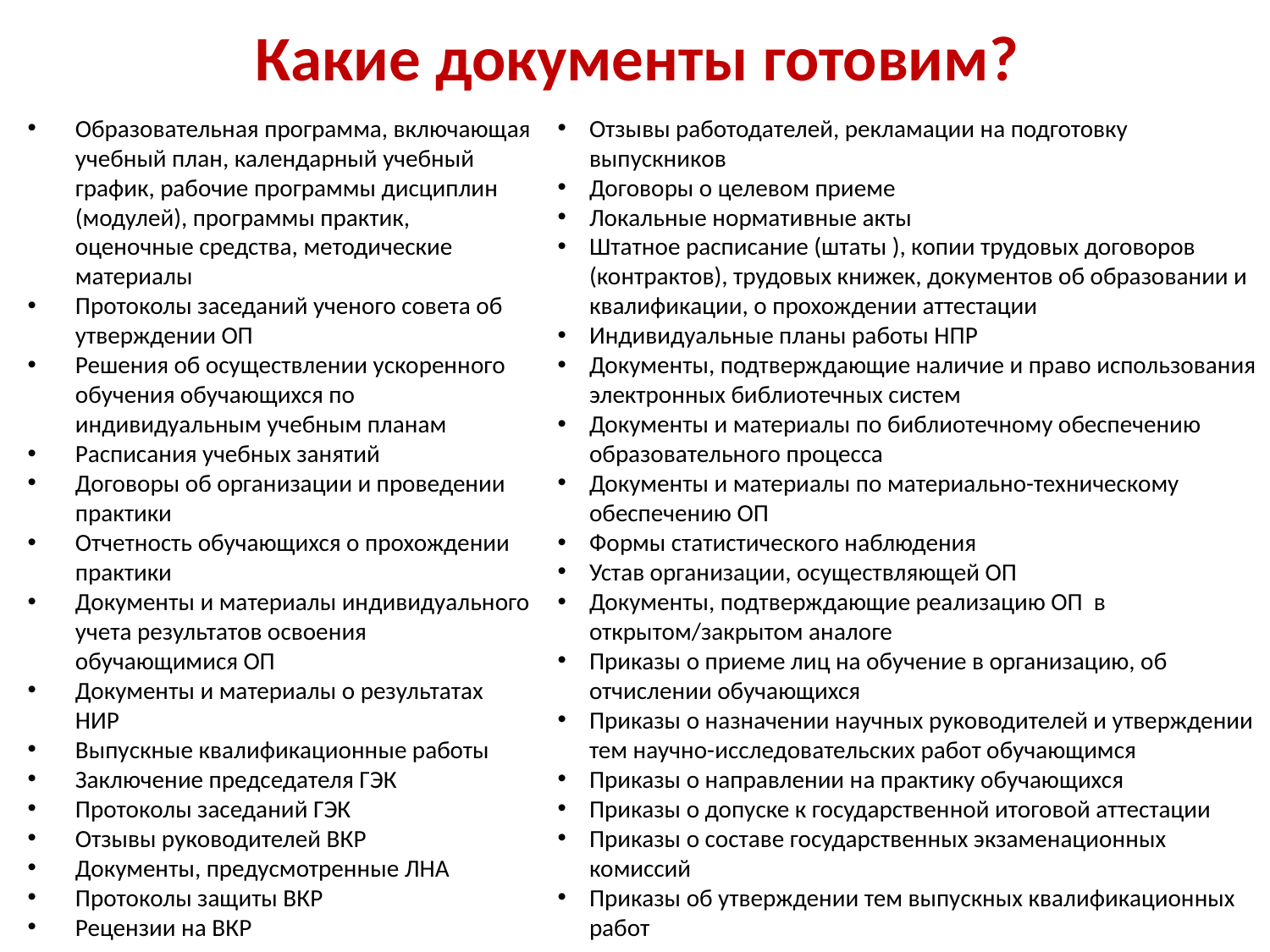

Какие документы готовим?
Образовательная программа, включающая учебный план, календарный учебный график, рабочие программы дисциплин (модулей), программы практик, оценочные средства, методические материалы
Протоколы заседаний ученого совета об утверждении ОП
Решения об осуществлении ускоренного обучения обучающихся по индивидуальным учебным планам
Расписания учебных занятий
Договоры об организации и проведении практики
Отчетность обучающихся о прохождении практики
Документы и материалы индивидуального учета результатов освоения обучающимися ОП
Документы и материалы о результатах НИР
Выпускные квалификационные работы
Заключение председателя ГЭК
Протоколы заседаний ГЭК
Отзывы руководителей ВКР
Документы, предусмотренные ЛНА
Протоколы защиты ВКР
Рецензии на ВКР
Отзывы работодателей, рекламации на подготовку выпускников
Договоры о целевом приеме
Локальные нормативные акты
Штатное расписание (штаты ), копии трудовых договоров (контрактов), трудовых книжек, документов об образовании и квалификации, о прохождении аттестации
Индивидуальные планы работы НПР
Документы, подтверждающие наличие и право использования электронных библиотечных систем
Документы и материалы по библиотечному обеспечению образовательного процесса
Документы и материалы по материально-техническому обеспечению ОП
Формы статистического наблюдения
Устав организации, осуществляющей ОП
Документы, подтверждающие реализацию ОП  в открытом/закрытом аналоге
Приказы о приеме лиц на обучение в организацию, об отчислении обучающихся
Приказы о назначении научных руководителей и утверждении тем научно-исследовательских работ обучающимся
Приказы о направлении на практику обучающихся
Приказы о допуске к государственной итоговой аттестации
Приказы о составе государственных экзаменационных комиссий
Приказы об утверждении тем выпускных квалификационных работ